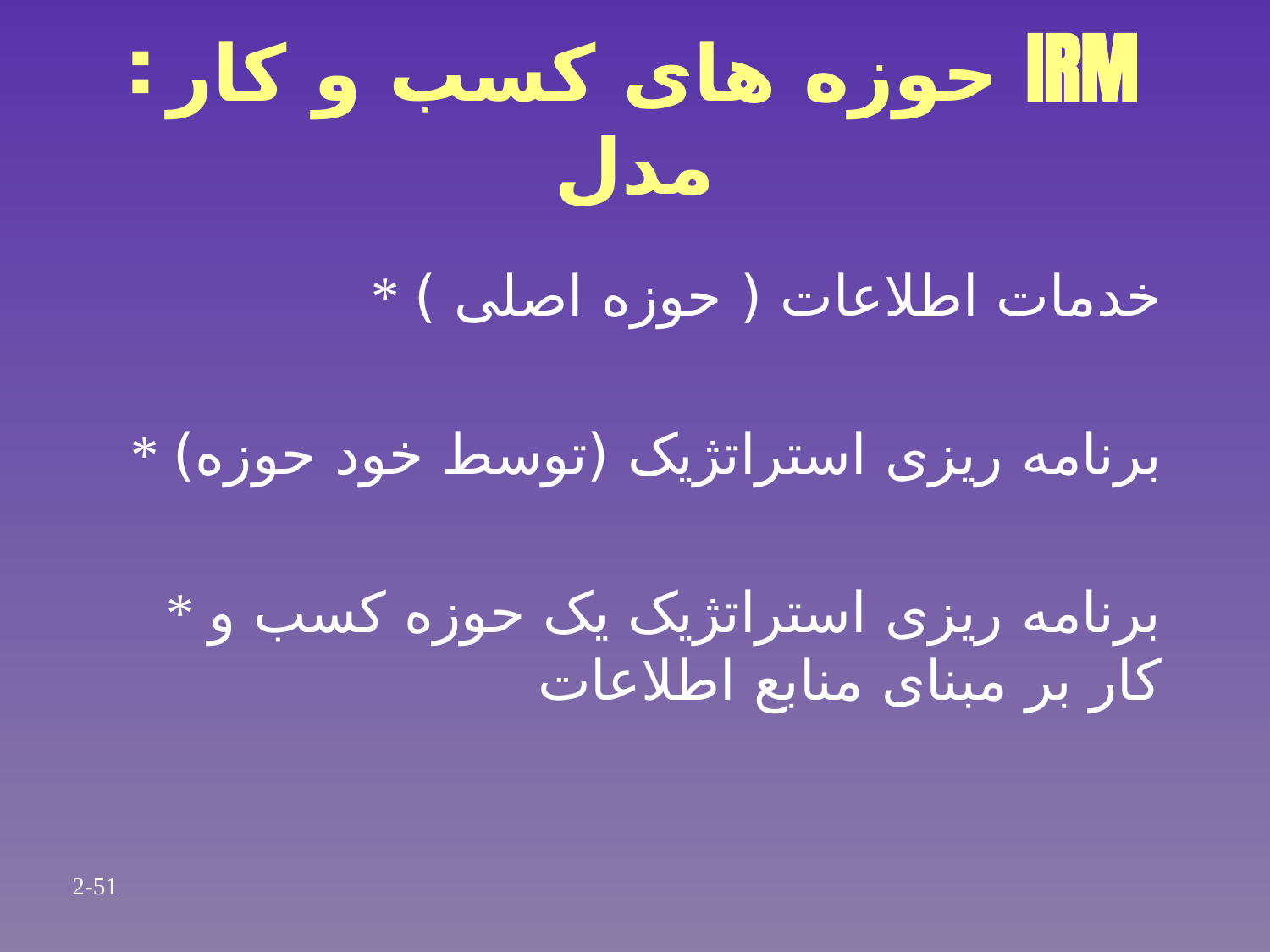

# : حوزه های کسب و کار IRM مدل
* خدمات اطلاعات ( حوزه اصلی )

* برنامه ریزی استراتژیک (توسط خود حوزه)

* برنامه ریزی استراتژیک یک حوزه کسب و کار بر مبنای منابع اطلاعات
2-51